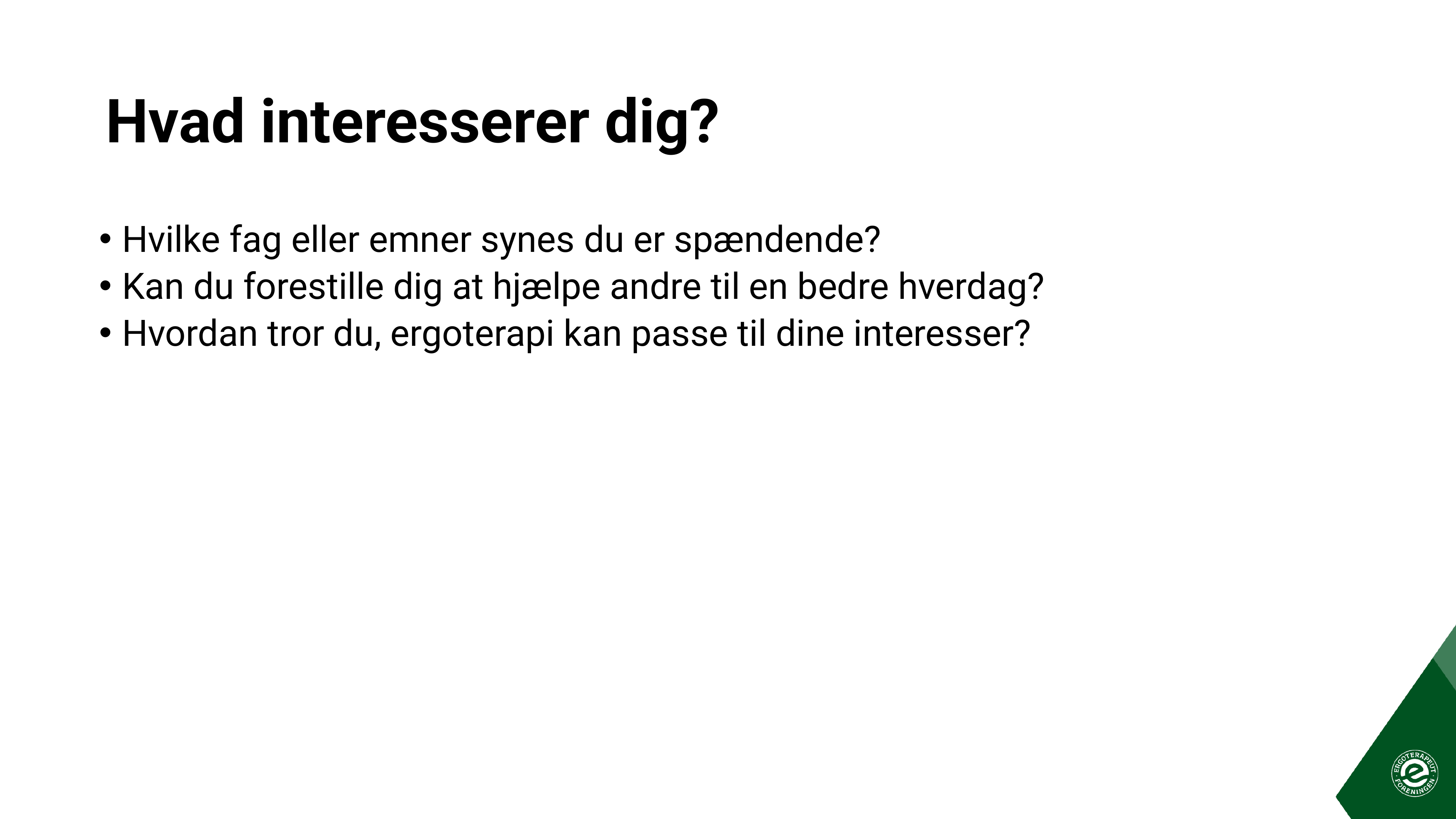

# Hvad interesserer dig?
 Hvilke fag eller emner synes du er spændende?
 Kan du forestille dig at hjælpe andre til en bedre hverdag?
 Hvordan tror du, ergoterapi kan passe til dine interesser?